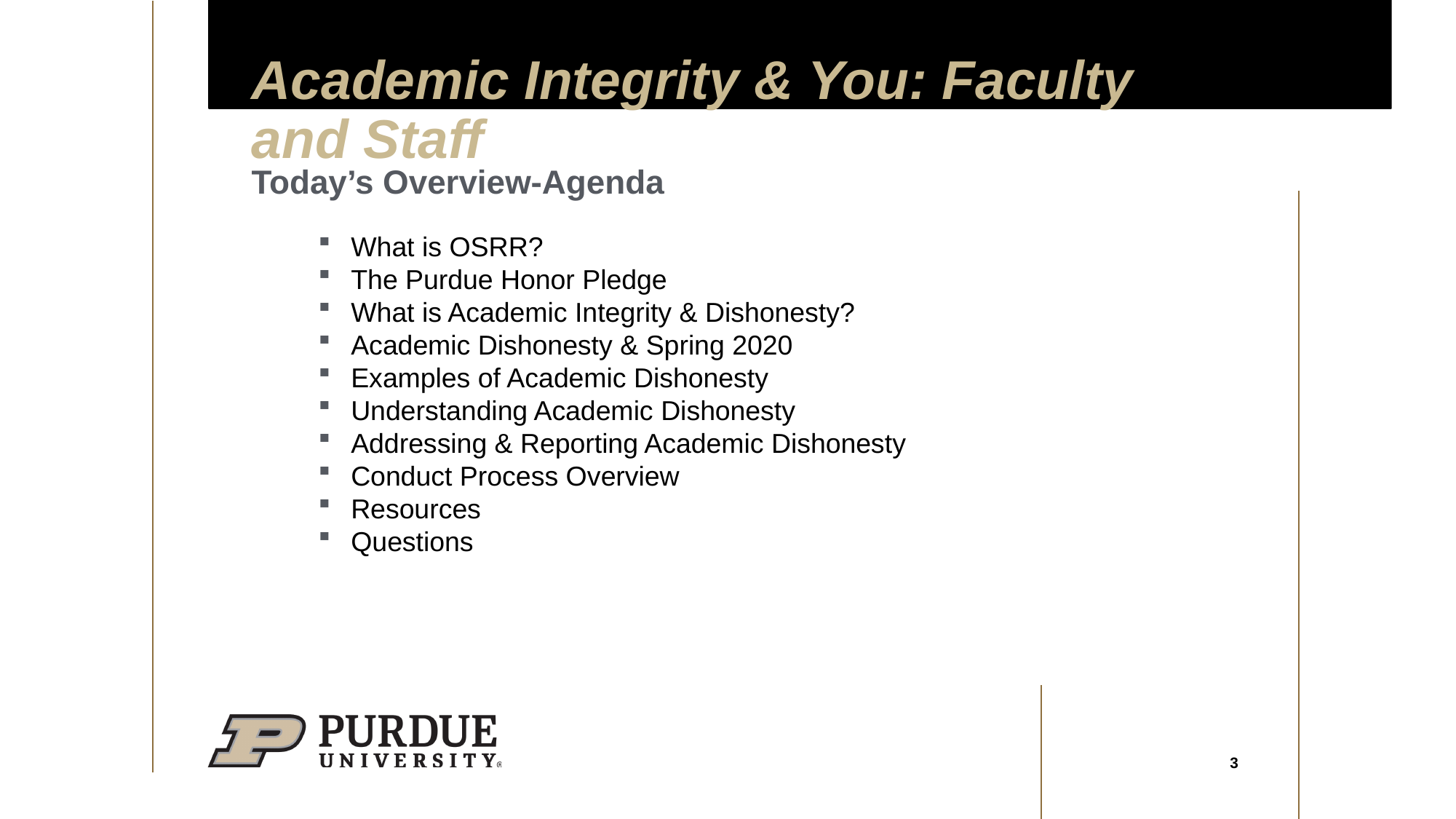

# Academic Integrity & You: Faculty and Staff
Today’s Overview-Agenda
What is OSRR?
The Purdue Honor Pledge
What is Academic Integrity & Dishonesty?
Academic Dishonesty & Spring 2020
Examples of Academic Dishonesty
Understanding Academic Dishonesty
Addressing & Reporting Academic Dishonesty
Conduct Process Overview
Resources
Questions
3